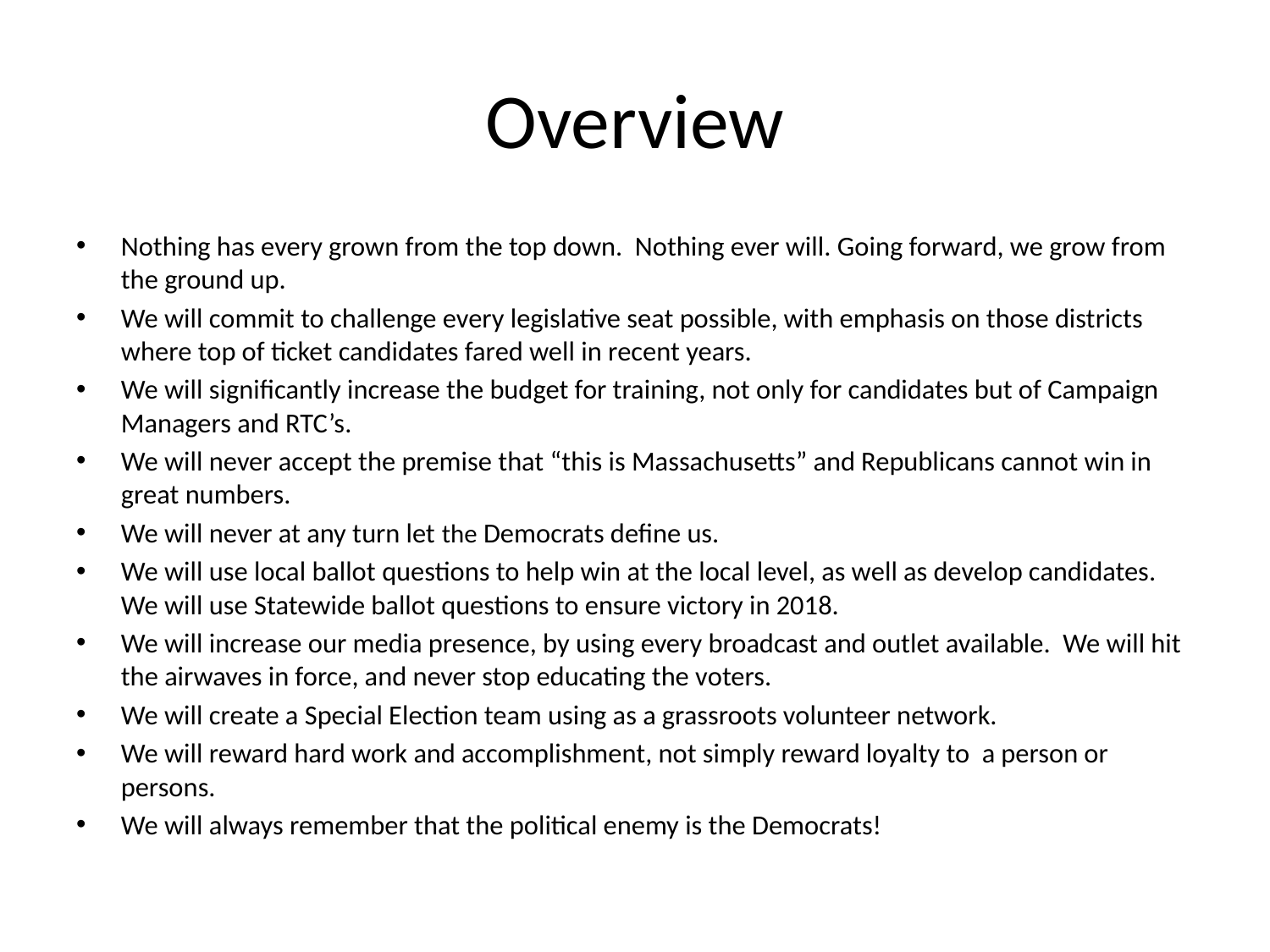

# Overview
Nothing has every grown from the top down.  Nothing ever will. Going forward, we grow from the ground up.
We will commit to challenge every legislative seat possible, with emphasis on those districts where top of ticket candidates fared well in recent years.
We will significantly increase the budget for training, not only for candidates but of Campaign Managers and RTC’s.
We will never accept the premise that “this is Massachusetts” and Republicans cannot win in great numbers.
We will never at any turn let the Democrats define us.
We will use local ballot questions to help win at the local level, as well as develop candidates.  We will use Statewide ballot questions to ensure victory in 2018.
We will increase our media presence, by using every broadcast and outlet available.  We will hit the airwaves in force, and never stop educating the voters.
We will create a Special Election team using as a grassroots volunteer network.
We will reward hard work and accomplishment, not simply reward loyalty to  a person or persons.
We will always remember that the political enemy is the Democrats!